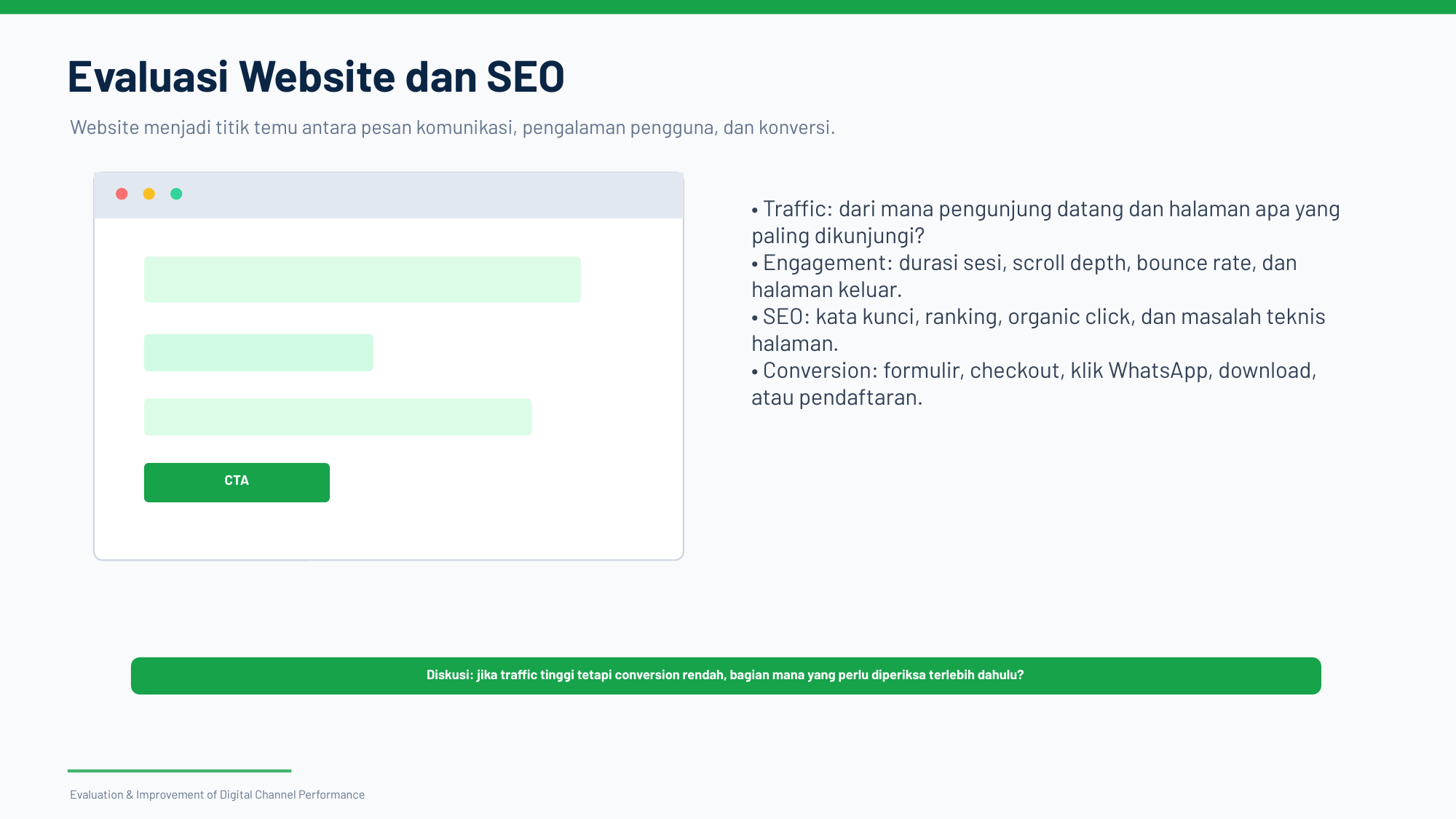

Evaluasi Website dan SEO
Website menjadi titik temu antara pesan komunikasi, pengalaman pengguna, dan konversi.

• Traffic: dari mana pengunjung datang dan halaman apa yang paling dikunjungi?
• Engagement: durasi sesi, scroll depth, bounce rate, dan halaman keluar.
• SEO: kata kunci, ranking, organic click, dan masalah teknis halaman.
• Conversion: formulir, checkout, klik WhatsApp, download, atau pendaftaran.

CTA

Diskusi: jika traffic tinggi tetapi conversion rendah, bagian mana yang perlu diperiksa terlebih dahulu?

Evaluation & Improvement of Digital Channel Performance